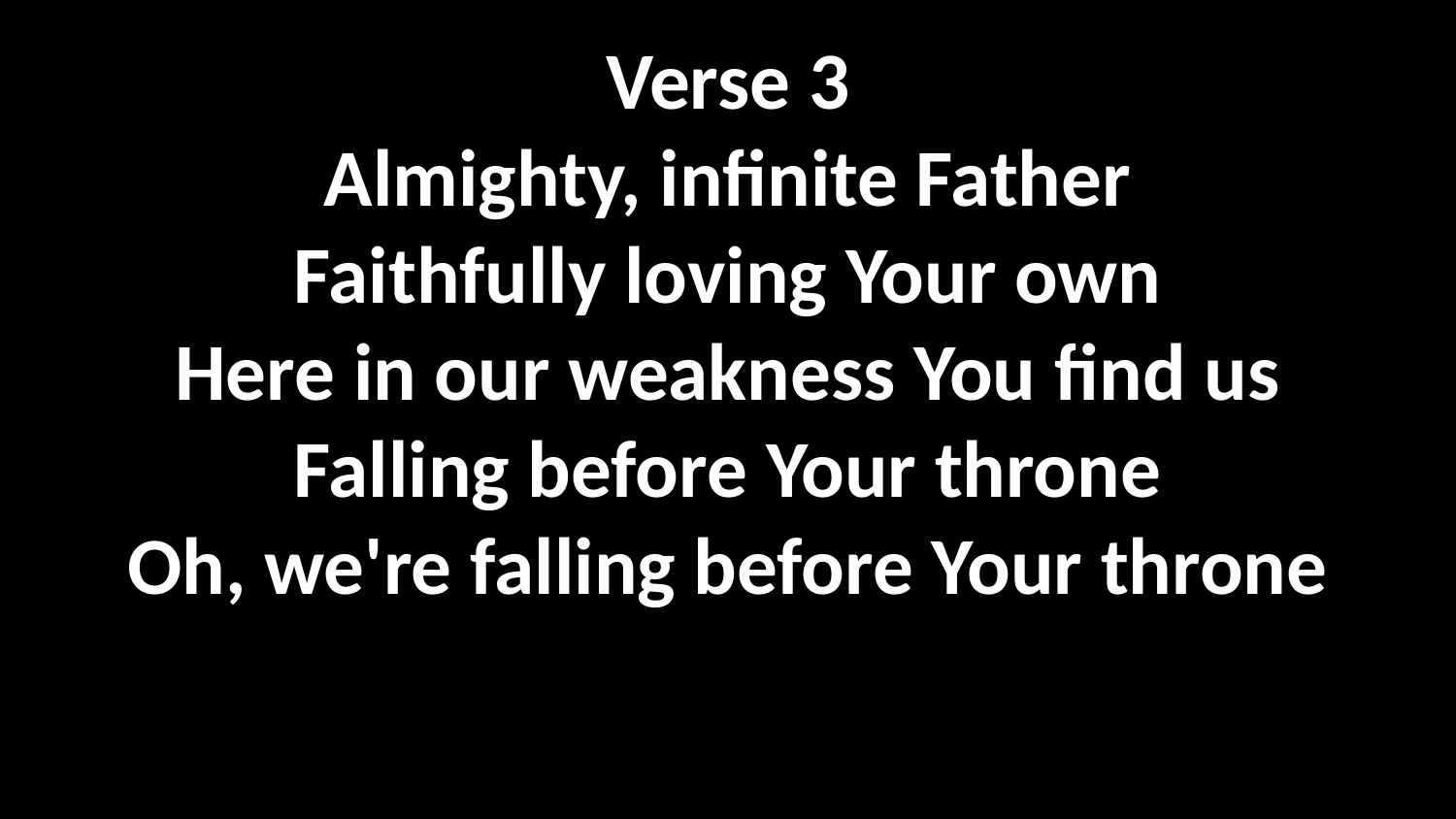

Verse 3
Almighty, infinite Father
Faithfully loving Your own
Here in our weakness You find us
Falling before Your throne
Oh, we're falling before Your throne